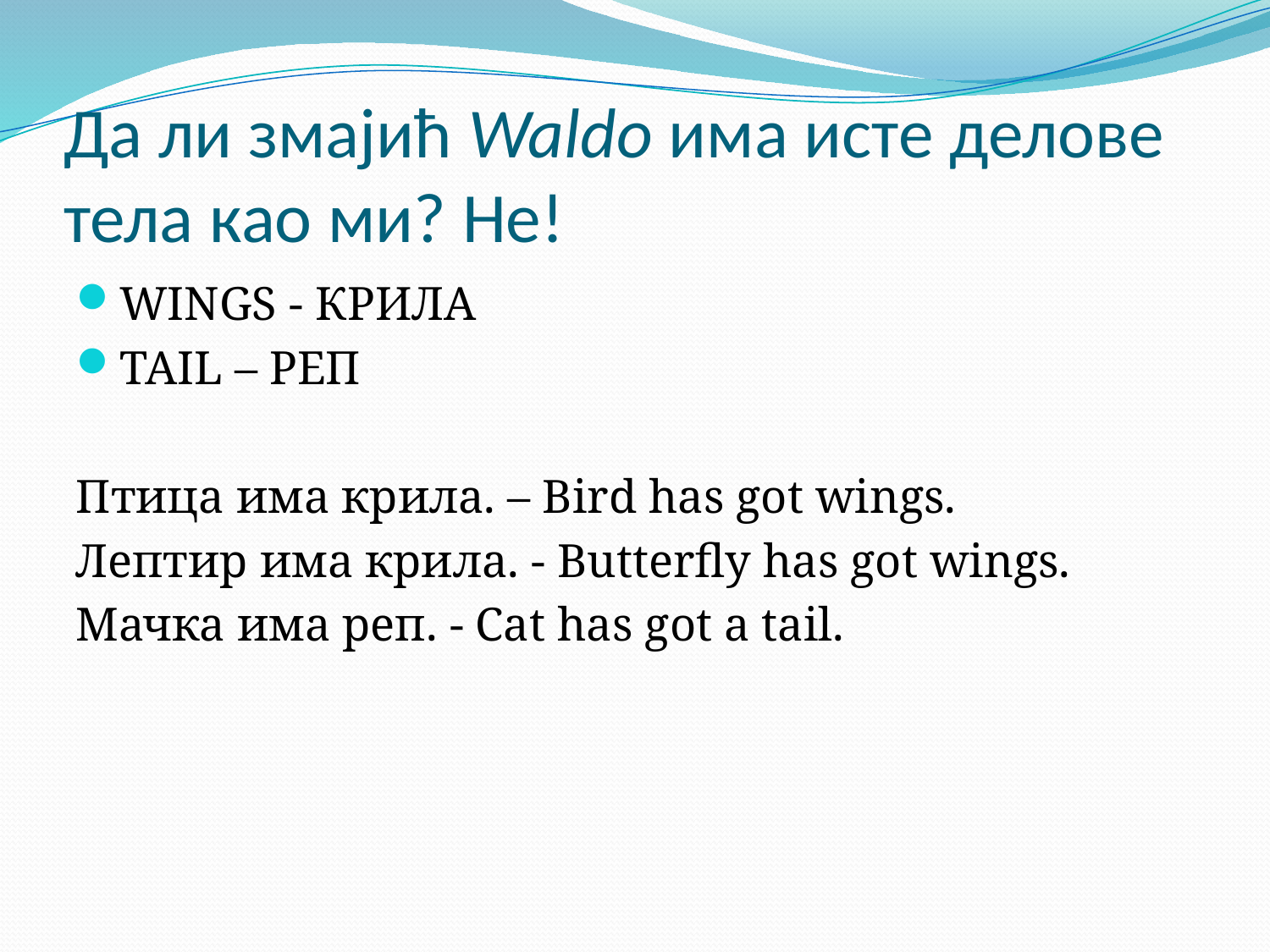

# Да ли змајић Waldo има исте делове тела као ми? Не!
WINGS - КРИЛА
TAIL – РЕП

Птица има крила. – Bird has got wings.
Лептир има крила. - Butterfly has got wings.
Мачка има реп. - Cat has got a tail.